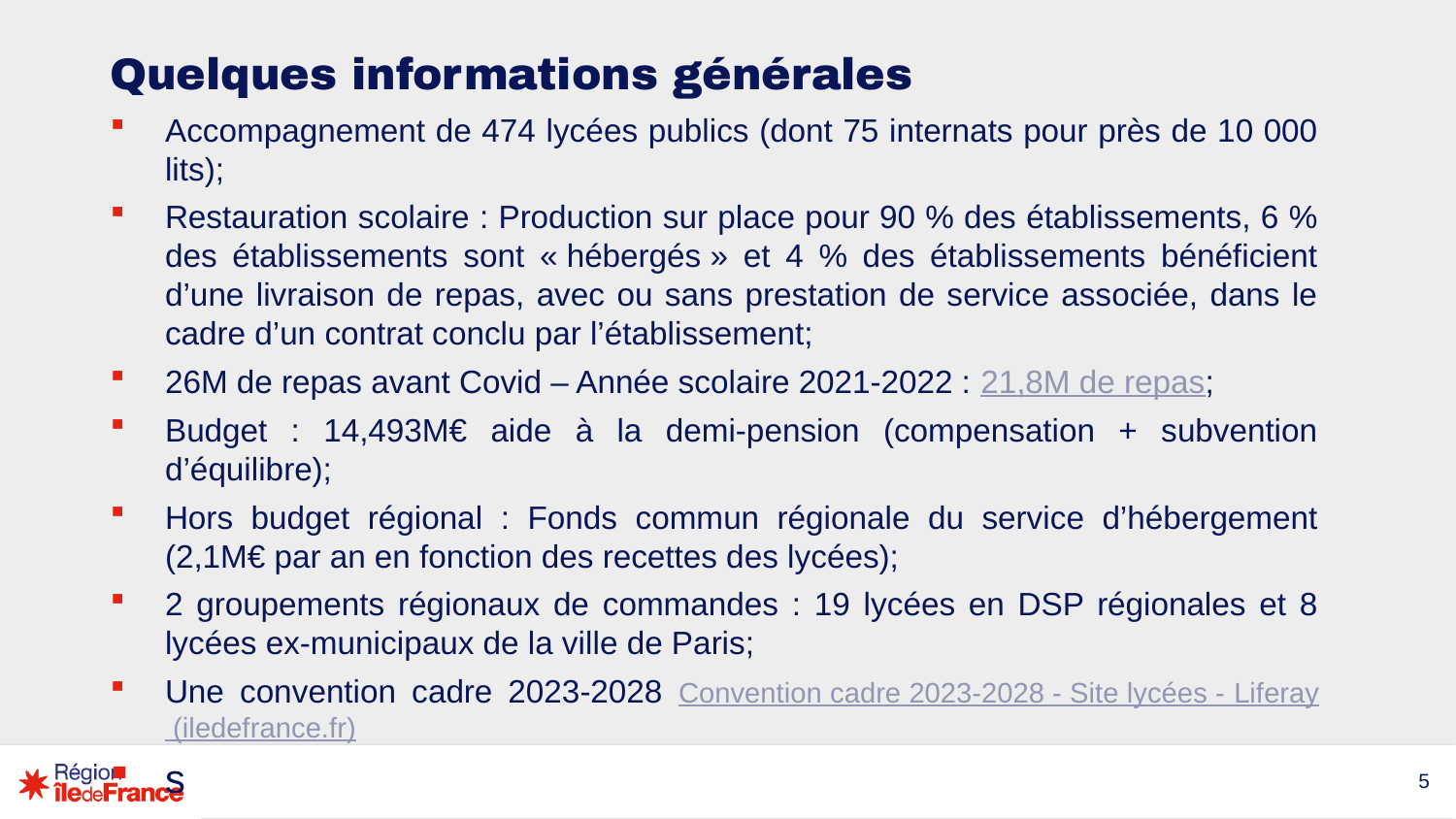

# Quelques informations générales
Accompagnement de 474 lycées publics (dont 75 internats pour près de 10 000 lits);
Restauration scolaire : Production sur place pour 90 % des établissements, 6 % des établissements sont « hébergés » et 4 % des établissements bénéficient d’une livraison de repas, avec ou sans prestation de service associée, dans le cadre d’un contrat conclu par l’établissement;
26M de repas avant Covid – Année scolaire 2021-2022 : 21,8M de repas;
Budget : 14,493M€ aide à la demi-pension (compensation + subvention d’équilibre);
Hors budget régional : Fonds commun régionale du service d’hébergement (2,1M€ par an en fonction des recettes des lycées);
2 groupements régionaux de commandes : 19 lycées en DSP régionales et 8 lycées ex-municipaux de la ville de Paris;
Une convention cadre 2023-2028 Convention cadre 2023-2028 - Site lycées - Liferay (iledefrance.fr)
s

5